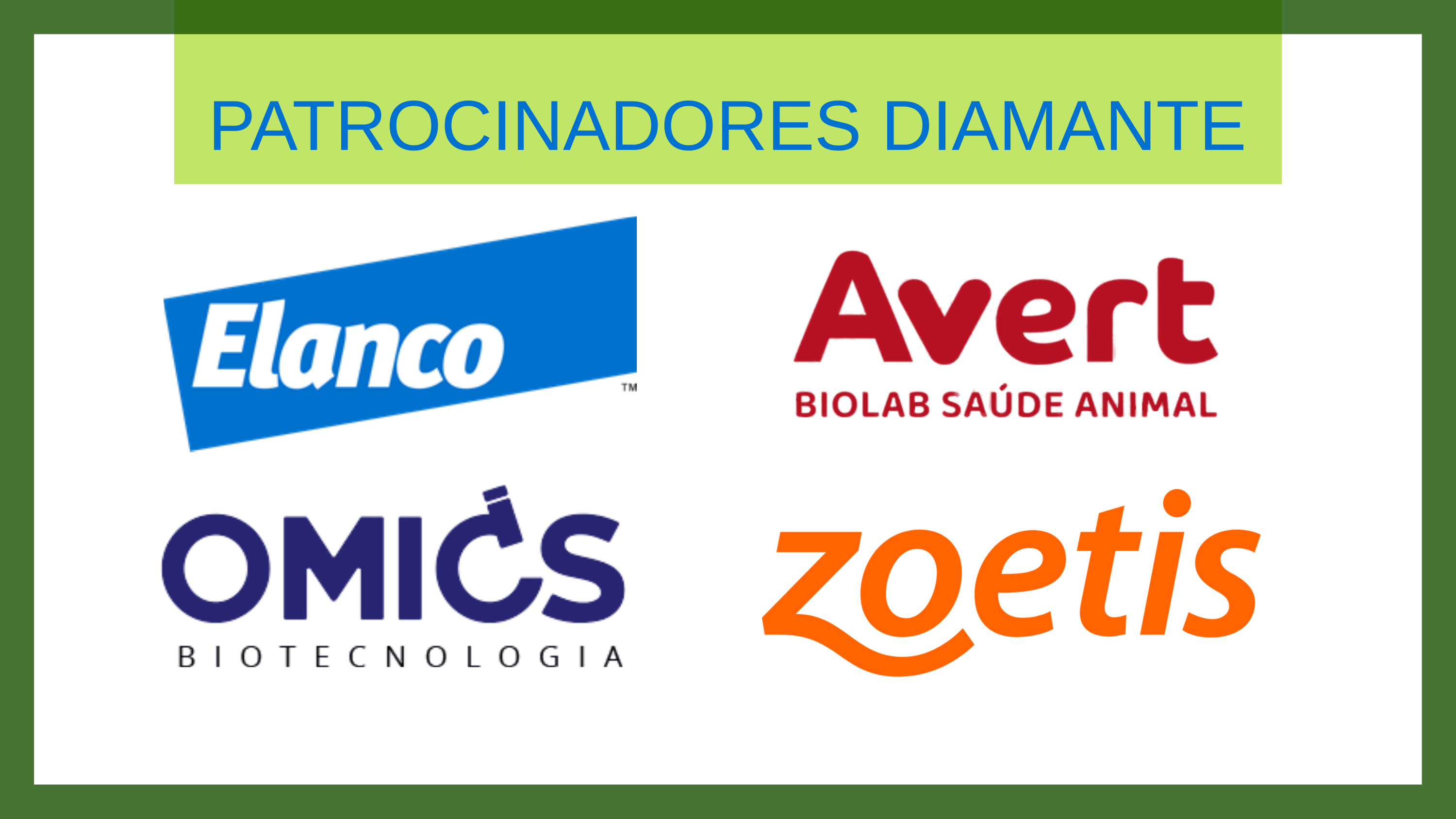

Dúvidas? Estamos aqui para te ajudar

PATROCINADORES DIAMANTE